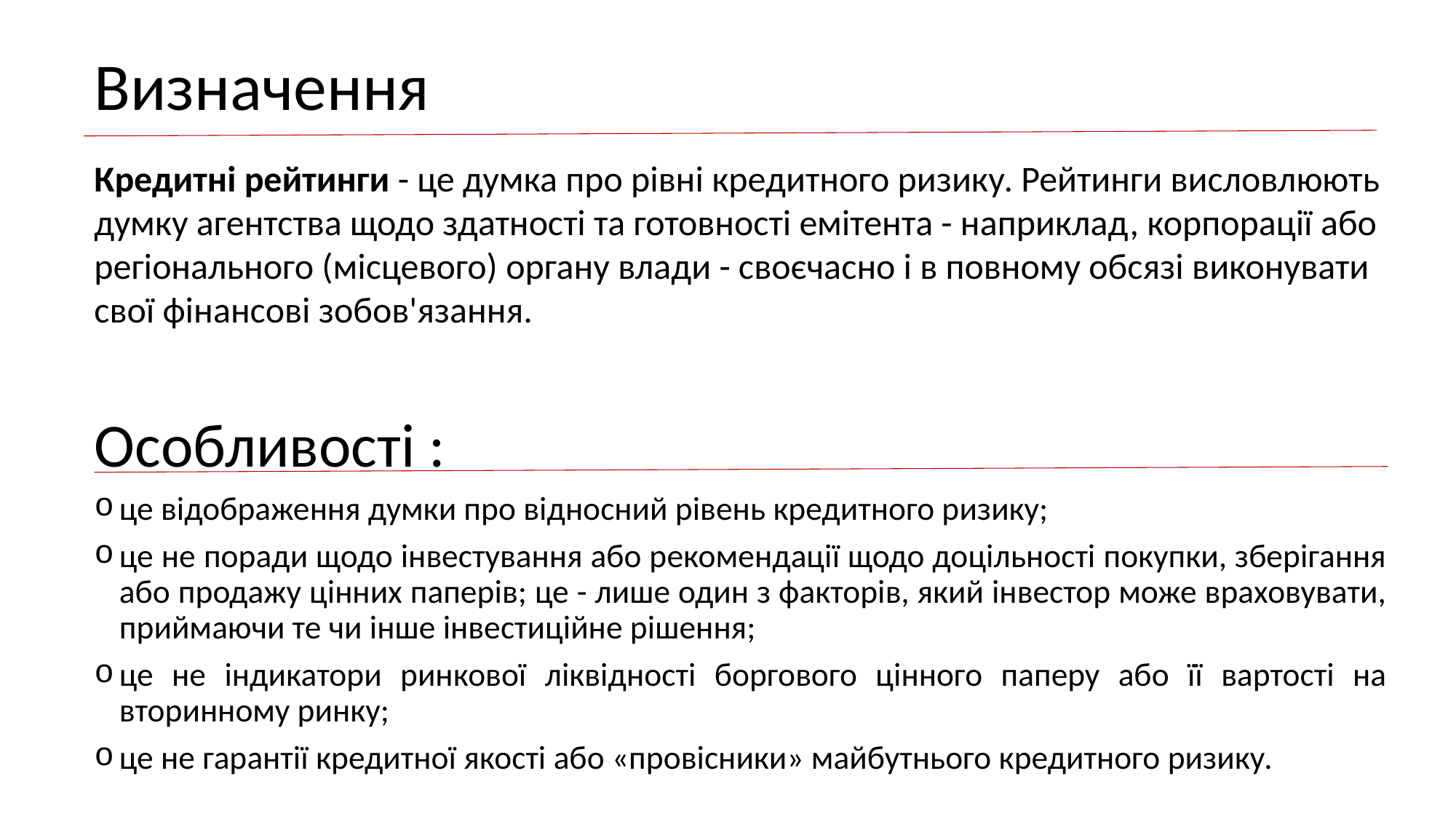

# Визначення
Кредитні рейтинги - це думка про рівні кредитного ризику. Рейтинги висловлюють думку агентства щодо здатності та готовності емітента - наприклад, корпорації або регіонального (місцевого) органу влади - своєчасно і в повному обсязі виконувати свої фінансові зобов'язання.
Особливості :
це відображення думки про відносний рівень кредитного ризику;
це не поради щодо інвестування або рекомендації щодо доцільності покупки, зберігання або продажу цінних паперів; це - лише один з факторів, який інвестор може враховувати, приймаючи те чи інше інвестиційне рішення;
це не індикатори ринкової ліквідності боргового цінного паперу або її вартості на вторинному ринку;
це не гарантії кредитної якості або «провісники» майбутнього кредитного ризику.